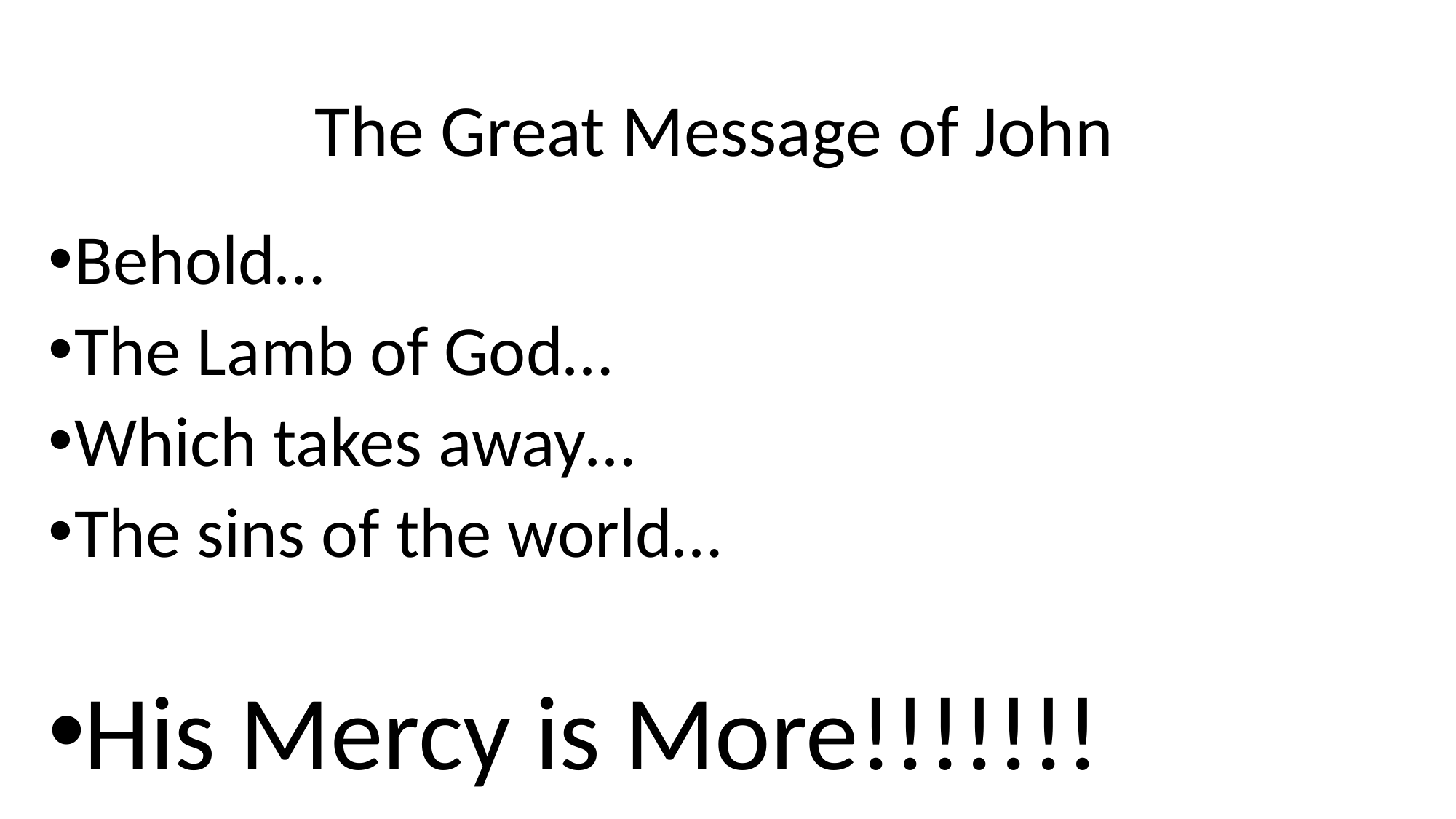

# The Great Message of John
Behold…
The Lamb of God…
Which takes away…
The sins of the world…

His Mercy is More!!!!!!!